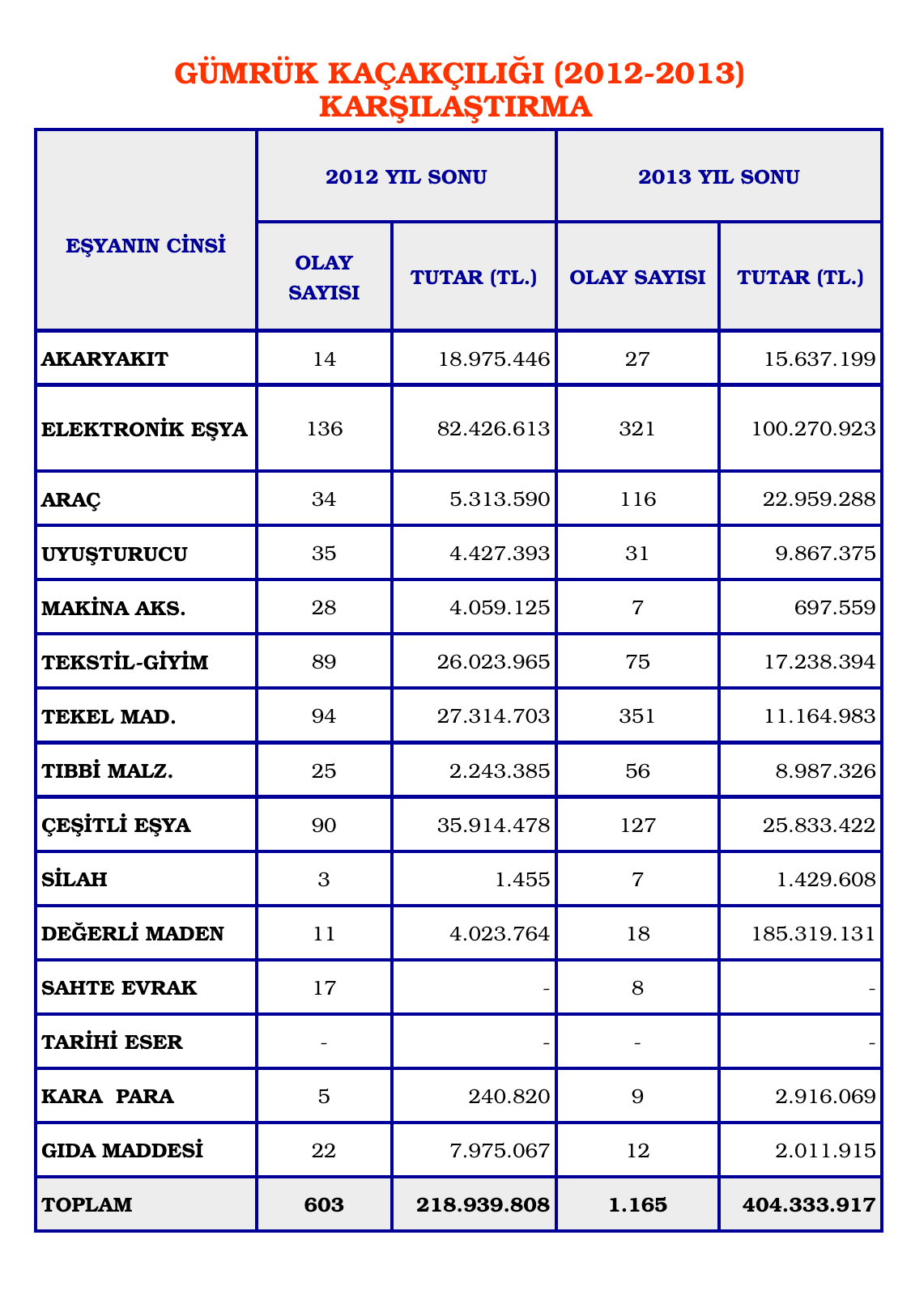

13
 GÜMRÜK KAÇAKÇILIĞI (2012-2013) KARŞILAŞTIRMA
| EŞYANIN CİNSİ | 2012 YIL SONU |  | 2013 YIL SONU |  |
| --- | --- | --- | --- | --- |
|  | OLAY SAYISI | TUTAR (TL.) | OLAY SAYISI | TUTAR (TL.) |
| AKARYAKIT | 14 | 18.975.446 | 27 | 15.637.199 |
| ELEKTRONİK EŞYA | 136 | 82.426.613 | 321 | 100.270.923 |
| ARAÇ | 34 | 5.313.590 | 116 | 22.959.288 |
| UYUŞTURUCU | 35 | 4.427.393 | 31 | 9.867.375 |
| MAKİNA AKS. | 28 | 4.059.125 | 7 | 697.559 |
| TEKSTİL-GİYİM | 89 | 26.023.965 | 75 | 17.238.394 |
| TEKEL MAD. | 94 | 27.314.703 | 351 | 11.164.983 |
| TIBBİ MALZ. | 25 | 2.243.385 | 56 | 8.987.326 |
| ÇEŞİTLİ EŞYA | 90 | 35.914.478 | 127 | 25.833.422 |
| SİLAH | 3 | 1.455 | 7 | 1.429.608 |
| DEĞERLİ MADEN | 11 | 4.023.764 | 18 | 185.319.131 |
| SAHTE EVRAK | 17 | - | 8 | - |
| TARİHİ ESER | - | - | - | - |
| KARA PARA | 5 | 240.820 | 9 | 2.916.069 |
| GIDA MADDESİ | 22 | 7.975.067 | 12 | 2.011.915 |
| TOPLAM | 603 | 218.939.808 | 1.165 | 404.333.917 |